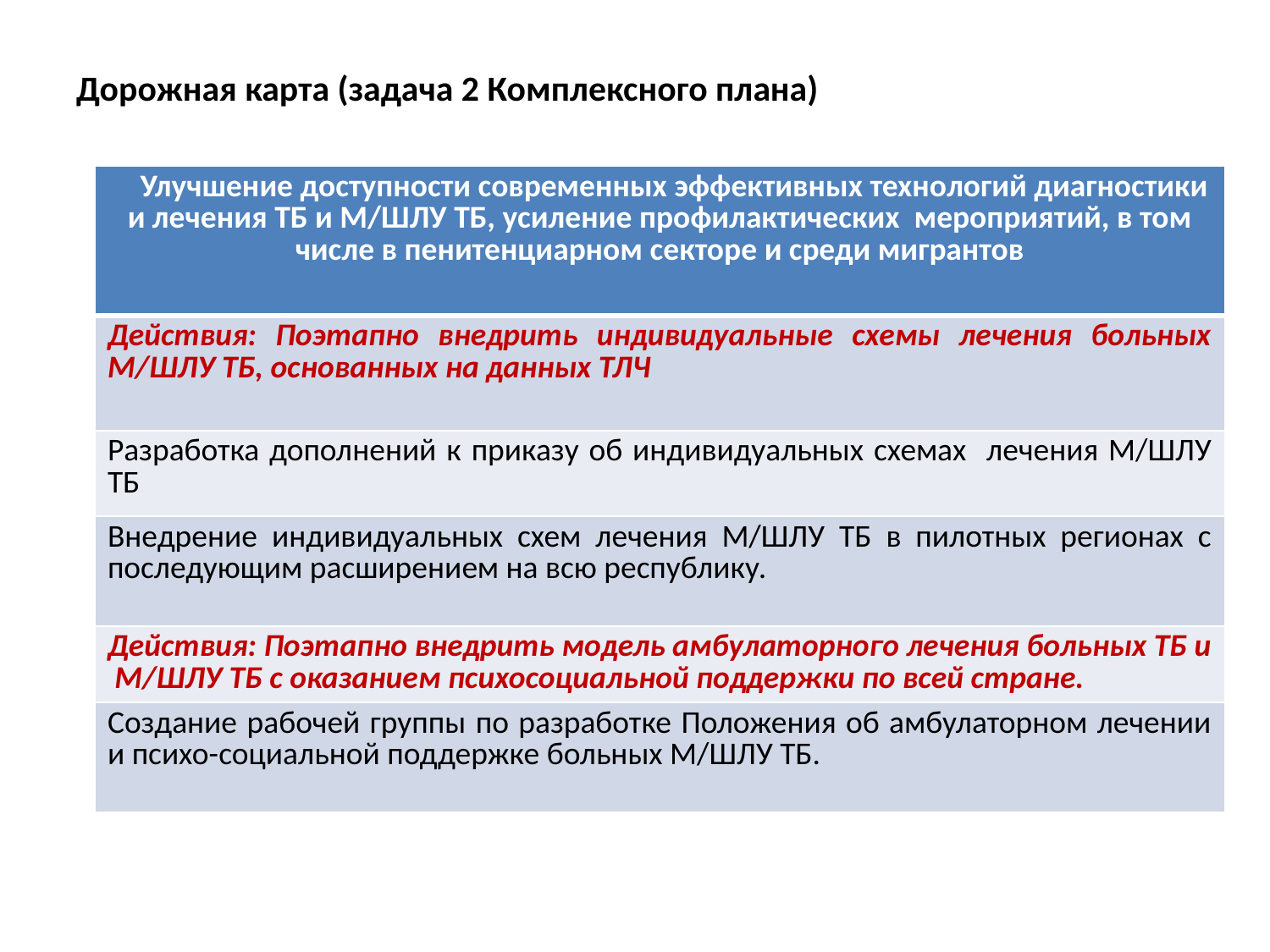

# Дорожная карта (задача 2 Комплексного плана)
| Улучшение доступности современных эффективных технологий диагностики и лечения ТБ и М/ШЛУ ТБ, усиление профилактических мероприятий, в том числе в пенитенциарном секторе и среди мигрантов |
| --- |
| Действия: Поэтапно внедрить индивидуальные схемы лечения больных М/ШЛУ ТБ, основанных на данных ТЛЧ |
| Разработка дополнений к приказу об индивидуальных схемах лечения М/ШЛУ ТБ |
| Внедрение индивидуальных схем лечения М/ШЛУ ТБ в пилотных регионах с последующим расширением на всю республику. |
| Действия: Поэтапно внедрить модель амбулаторного лечения больных ТБ и М/ШЛУ ТБ с оказанием психосоциальной поддержки по всей стране. |
| Создание рабочей группы по разработке Положения об амбулаторном лечении и психо-социальной поддержке больных М/ШЛУ ТБ. |